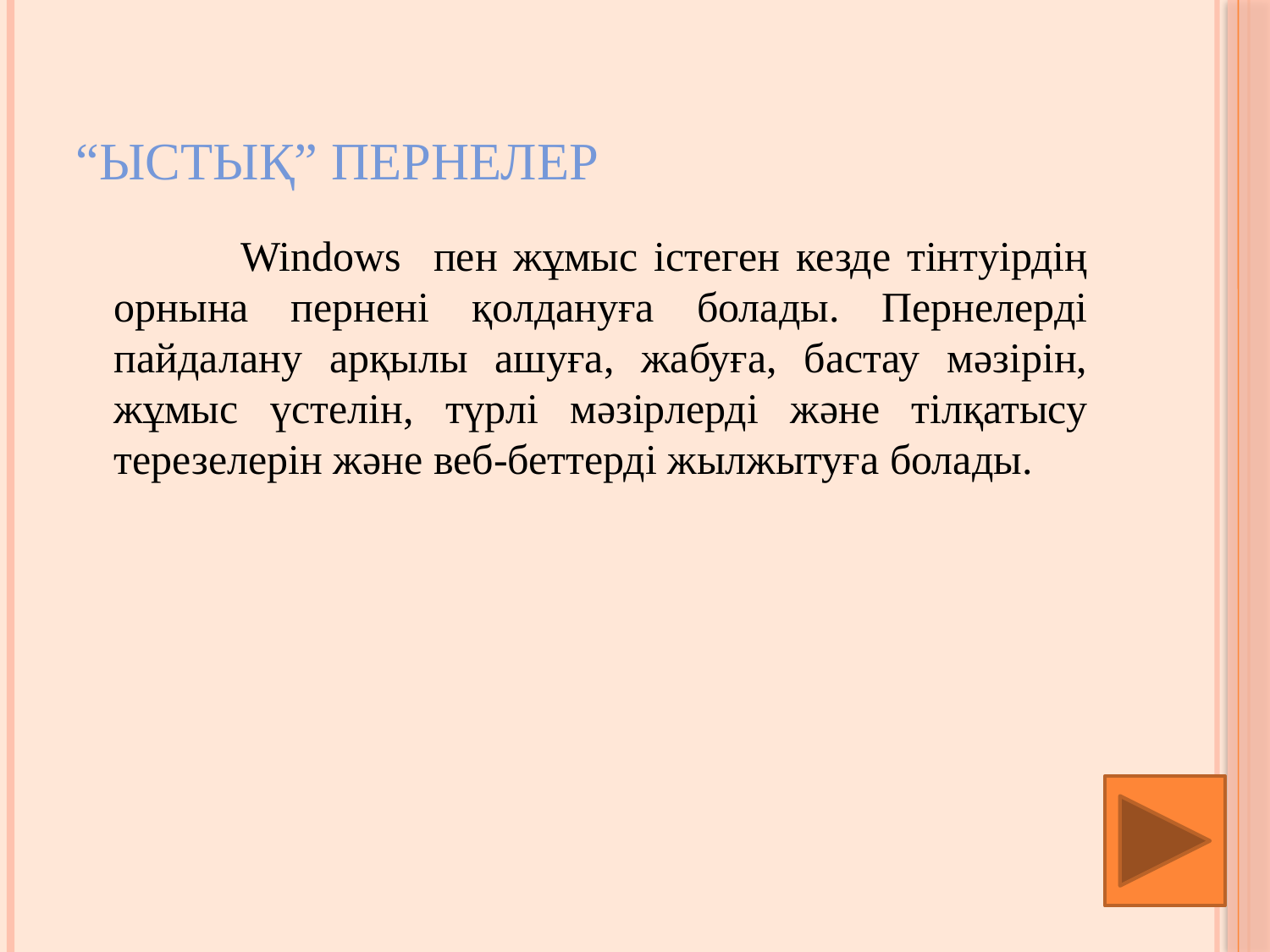

# “Ыстық” пернелер
		Windows  пен жұмыс істеген кезде тінтуірдің орнына пернені қолдануға болады. Пернелерді пайдалану арқылы ашуға, жабуға, бастау мәзірін, жұмыс үстелін, түрлі мәзірлерді және тілқатысу терезелерін және веб-беттерді жылжытуға болады.